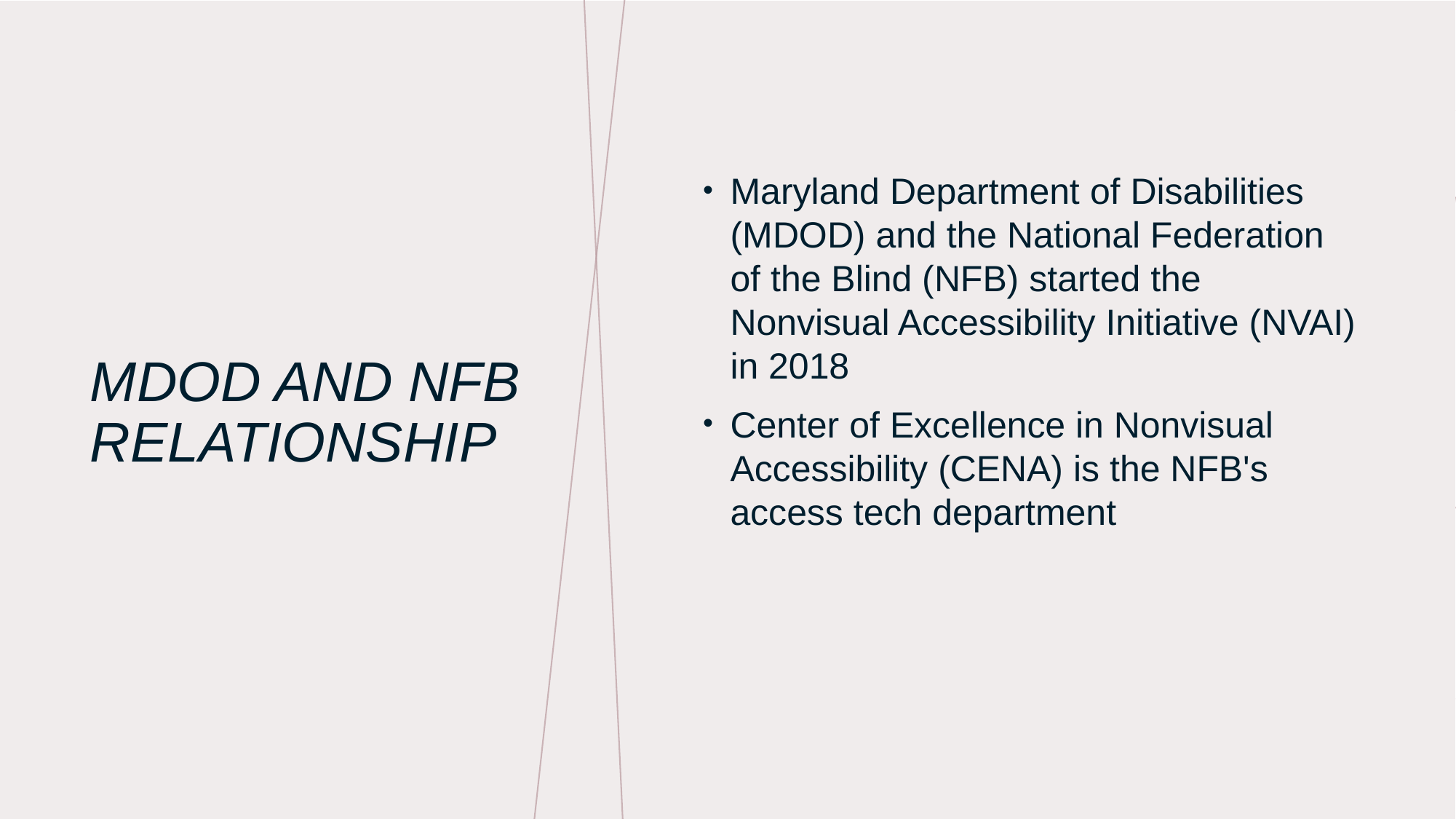

Maryland Department of Disabilities (MDOD) and the National Federation of the Blind (NFB) started the Nonvisual Accessibility Initiative (NVAI) in 2018
Center of Excellence in Nonvisual Accessibility (CENA) is the NFB's access tech department

# MDOD and NFB relationship